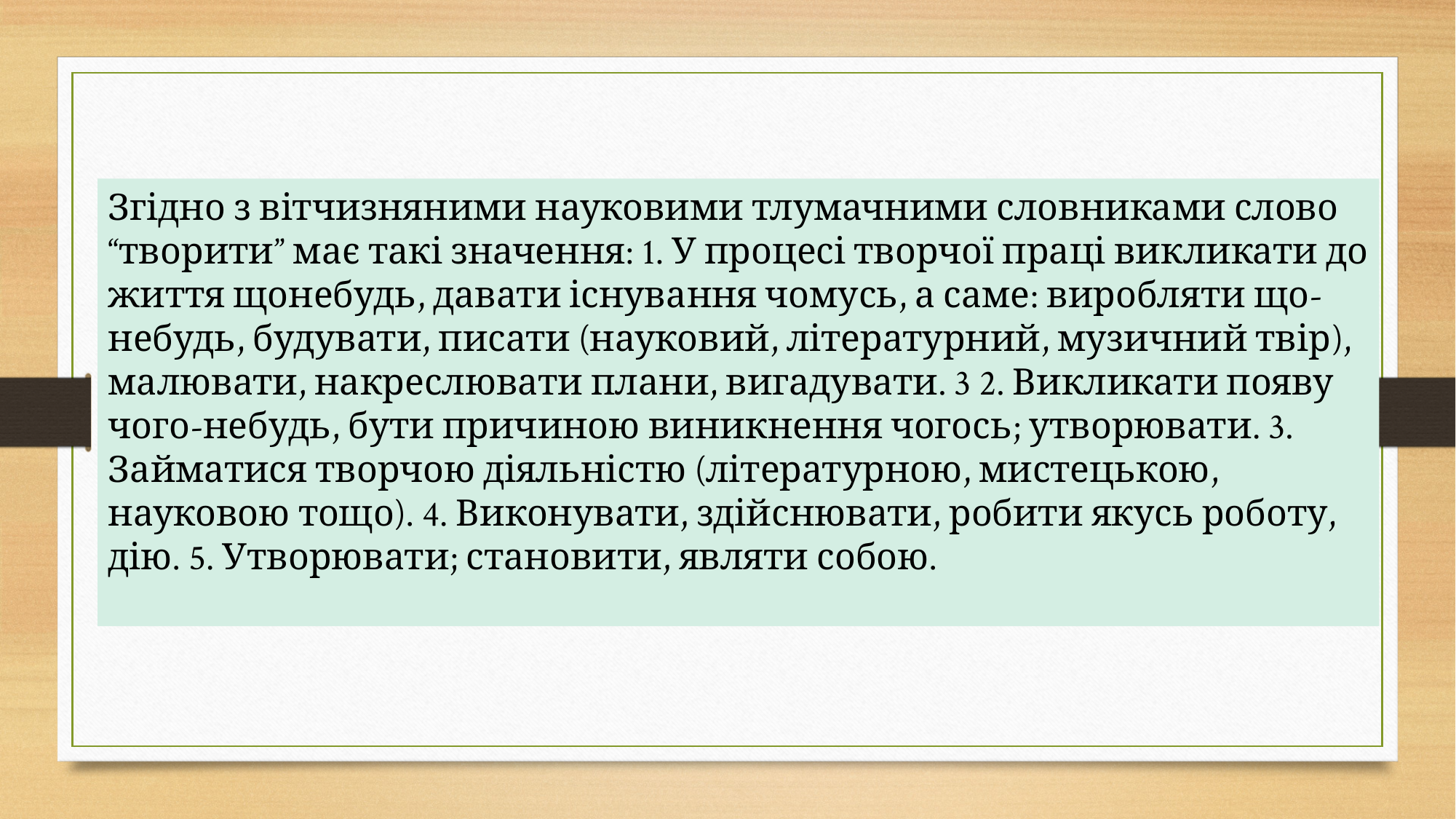

Згідно з вітчизняними науковими тлумачними словниками слово “творити” має такі значення: 1. У процесі творчої праці викликати до життя щонебудь, давати існування чомусь, а саме: виробляти що-небудь, будувати, писати (науковий, літературний, музичний твір), малювати, накреслювати плани, вигадувати. 3 2. Викликати появу чого-небудь, бути причиною виникнення чогось; утворювати. 3. Займатися творчою діяльністю (літературною, мистецькою, науковою тощо). 4. Виконувати, здійснювати, робити якусь роботу, дію. 5. Утворювати; становити, являти собою.